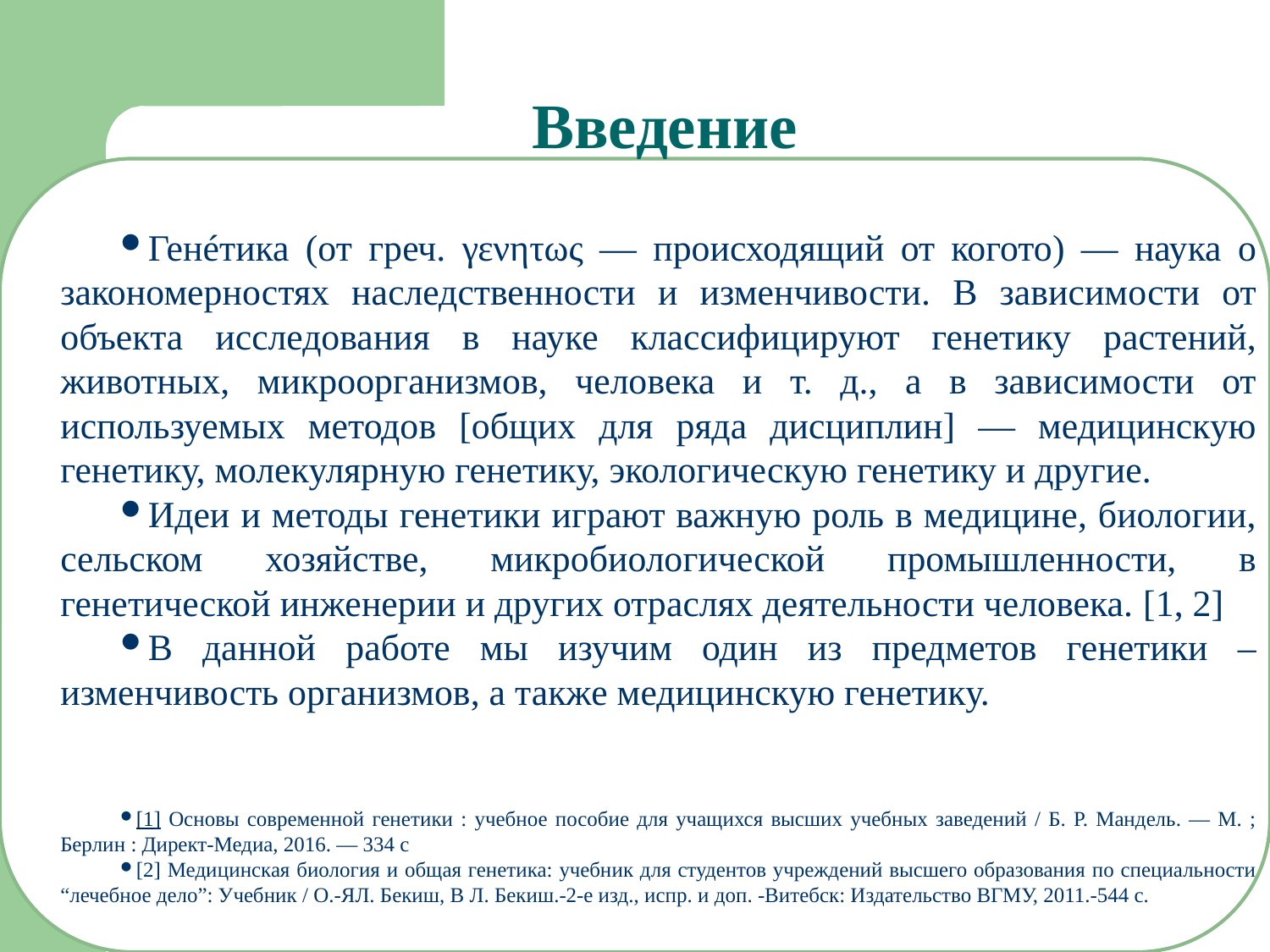

# Введение

Генéтика (от греч. γενητως — происходящий от когото) — наука о закономерностях наследственности и изменчивости. В зависимости от объекта исследования в науке классифицируют генетику растений, животных, микроорганизмов, человека и т. д., а в зависимости от используемых методов [общих для ряда дисциплин] — медицинскую генетику, молекулярную генетику, экологическую генетику и другие.
Идеи и методы генетики играют важную роль в медицине, биологии, сельском хозяйстве, микробиологической промышленности, в генетической инженерии и других отраслях деятельности человека. [1, 2]
В данной работе мы изучим один из предметов генетики – изменчивость организмов, а также медицинскую генетику.

[1] Основы современной генетики : учебное пособие для учащихся высших учебных заведений / Б. Р. Мандель. — М. ; Берлин : Директ-Медиа, 2016. — 334 с
[2] Медицинская биология и общая генетика: учебник для студентов учреждений высшего образования по специальности “лечебное дело”: Учебник / О.-ЯЛ. Бекиш, В Л. Бекиш.-2-е изд., испр. и доп. -Витебск: Издательство ВГМУ, 2011.-544 с.